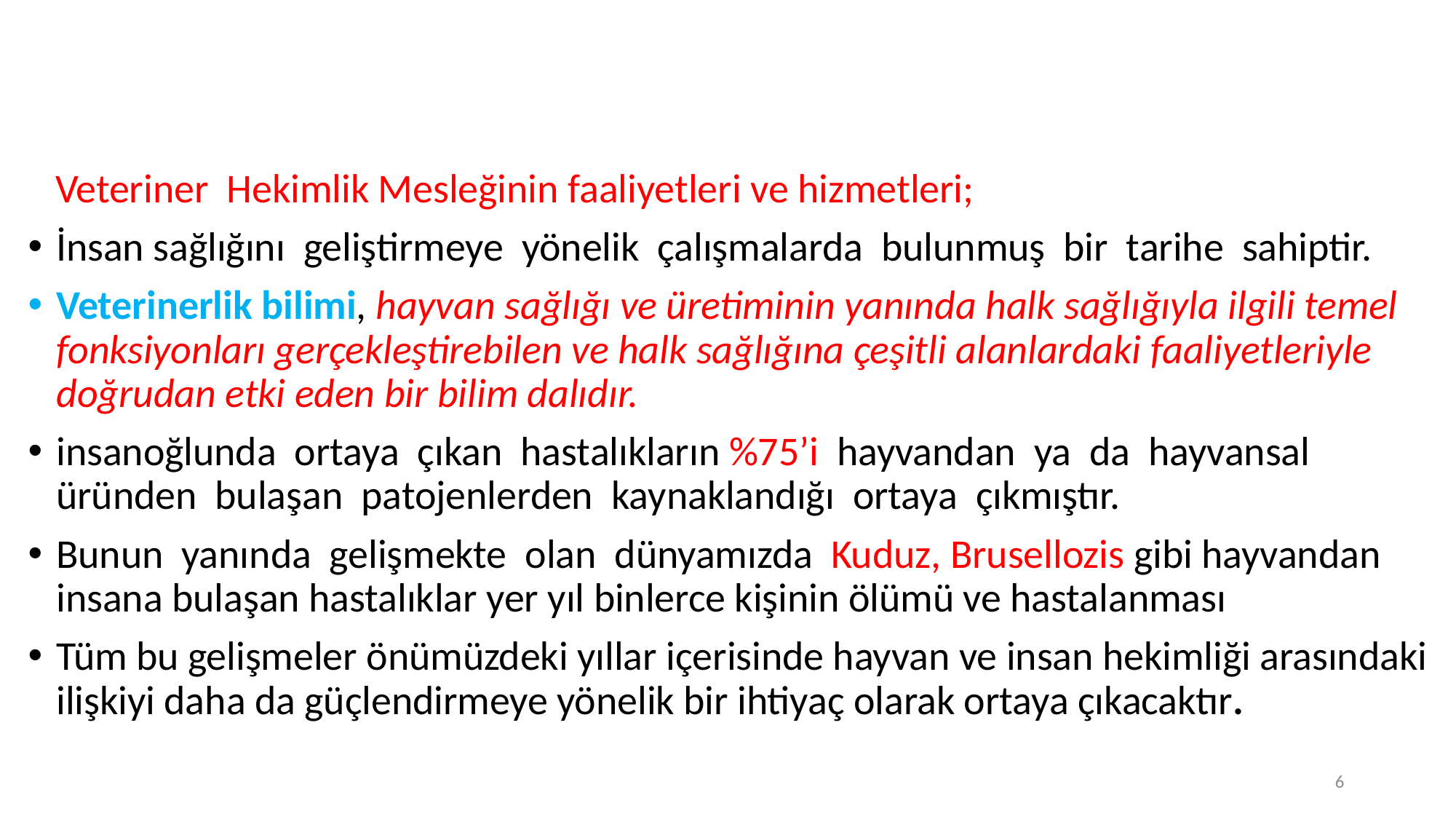

Veteriner  Hekimlik Mesleğinin faaliyetleri ve hizmetleri;
İnsan sağlığını  geliştirmeye  yönelik  çalışmalarda  bulunmuş  bir  tarihe  sahiptir.
Veterinerlik bilimi, hayvan sağlığı ve üretiminin yanında halk sağlığıyla ilgili temel fonksiyonları gerçekleştirebilen ve halk sağlığına çeşitli alanlardaki faaliyetleriyle doğrudan etki eden bir bilim dalıdır.
insanoğlunda  ortaya  çıkan  hastalıkların %75’i  hayvandan  ya  da  hayvansal  üründen  bulaşan  patojenlerden  kaynaklandığı  ortaya  çıkmıştır.
Bunun  yanında  gelişmekte  olan  dünyamızda  Kuduz, Brusellozis gibi hayvandan insana bulaşan hastalıklar yer yıl binlerce kişinin ölümü ve hastalanması
Tüm bu gelişmeler önümüzdeki yıllar içerisinde hayvan ve insan hekimliği arasındaki ilişkiyi daha da güçlendirmeye yönelik bir ihtiyaç olarak ortaya çıkacaktır.

6